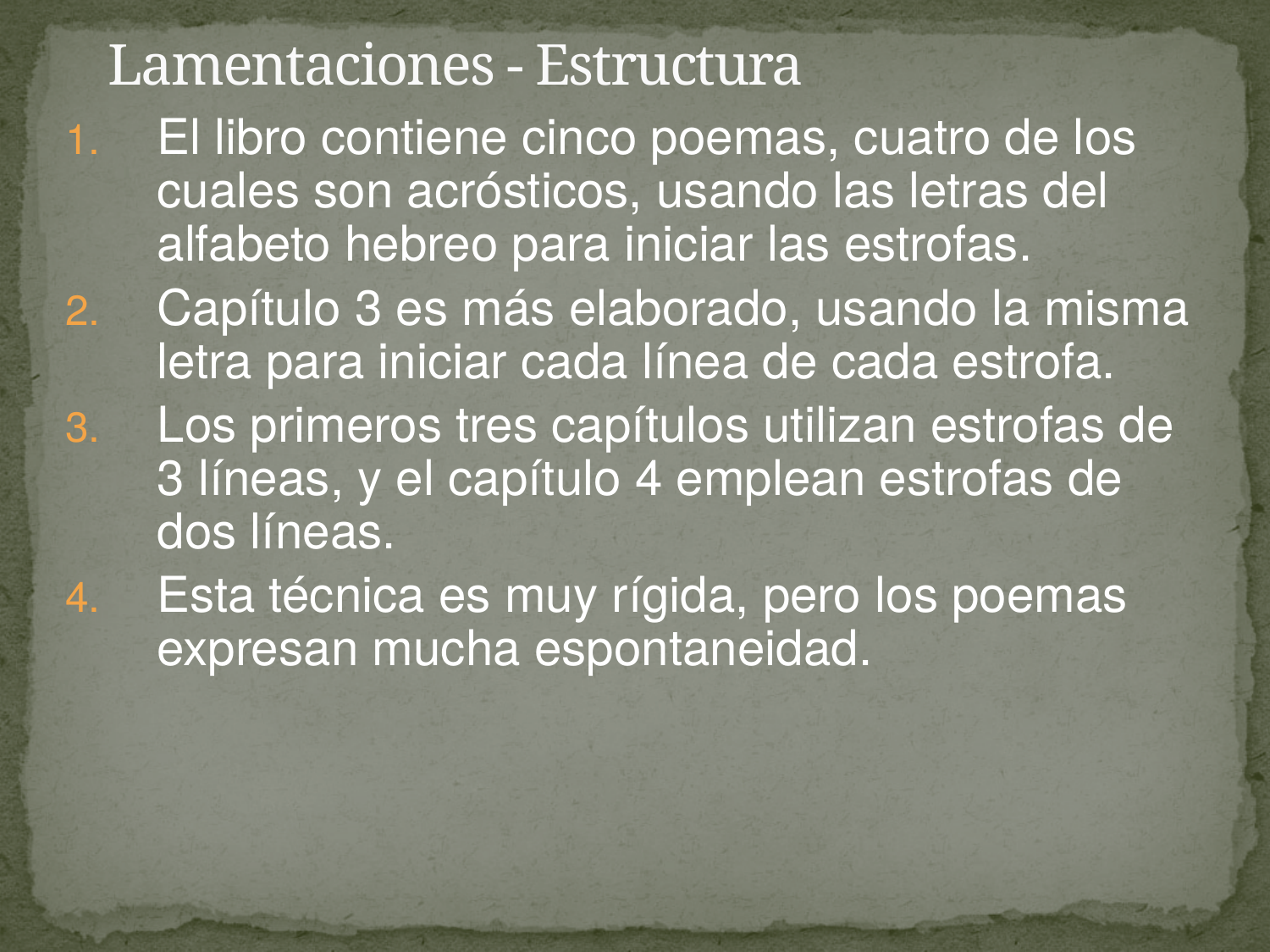

# Lamentaciones - Estructura
El libro contiene cinco poemas, cuatro de los cuales son acrósticos, usando las letras del alfabeto hebreo para iniciar las estrofas.
Capítulo 3 es más elaborado, usando la misma letra para iniciar cada línea de cada estrofa.
Los primeros tres capítulos utilizan estrofas de 3 líneas, y el capítulo 4 emplean estrofas de dos líneas.
Esta técnica es muy rígida, pero los poemas expresan mucha espontaneidad.